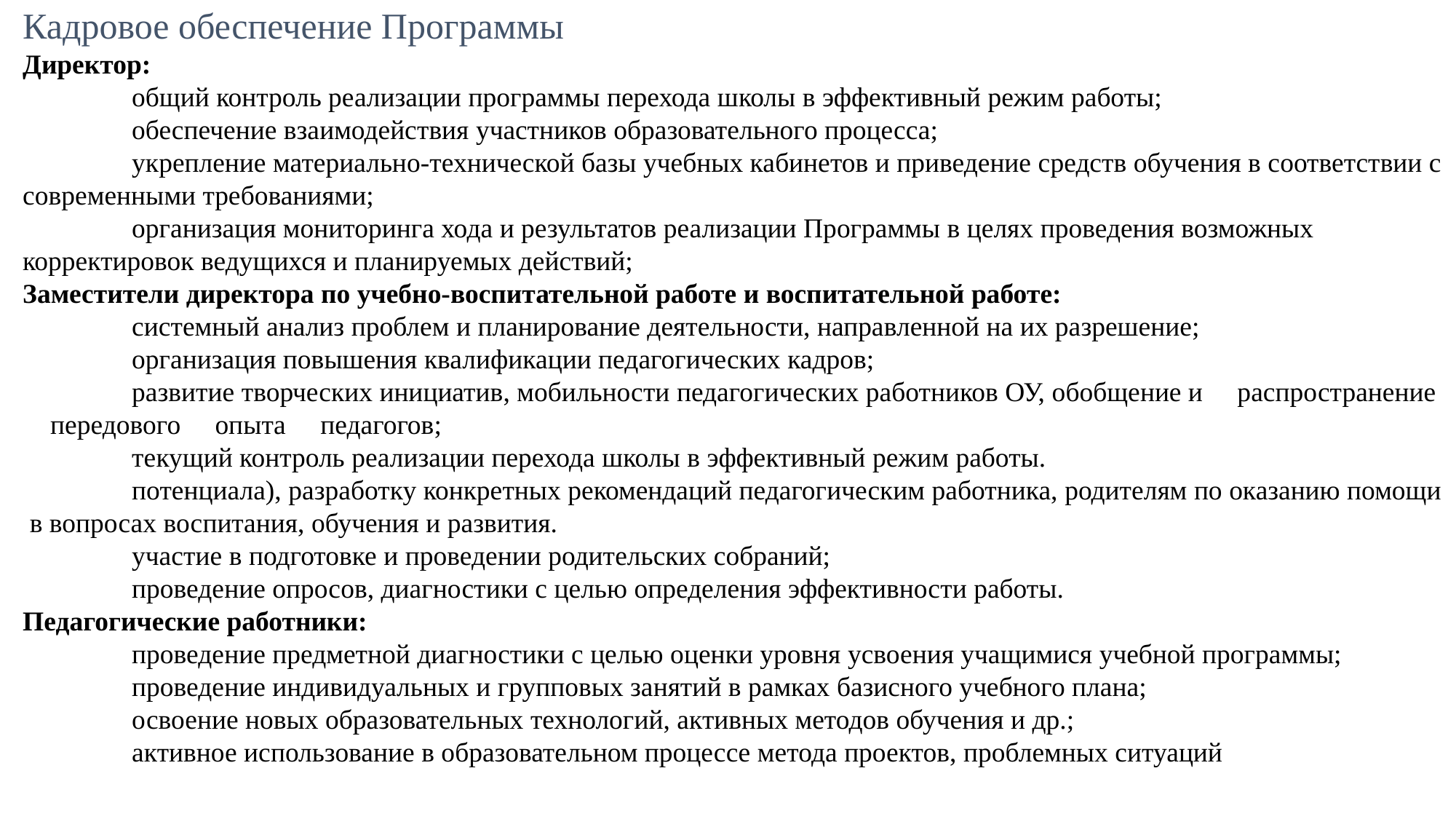

Кадровое обеспечение Программы
Директор:
­	общий контроль реализации программы перехода школы в эффективный режим работы;
­	обеспечение взаимодействия участников образовательного процесса;
­	укрепление материально-технической базы учебных кабинетов и приведение средств обучения в соответствии с современными требованиями;
­	организация мониторинга хода и результатов реализации Программы в целях проведения возможных корректировок ведущихся и планируемых действий;
Заместители директора по учебно-воспитательной работе и воспитательной работе:
­	системный анализ проблем и планирование деятельности, направленной на их разрешение;
­	организация повышения квалификации педагогических кадров;
­	развитие творческих инициатив, мобильности педагогических работников ОУ, обобщение и     распространение       передового     опыта     педагогов;
­	текущий контроль реализации перехода школы в эффективный режим работы.
­	потенциала), разработку конкретных рекомендаций педагогическим работника, родителям по оказанию помощи    в вопросах воспитания, обучения и развития.
­	участие в подготовке и проведении родительских собраний;
­	проведение опросов, диагностики с целью определения эффективности работы.
Педагогические работники:
	проведение предметной диагностики с целью оценки уровня усвоения учащимися учебной программы;
	проведение индивидуальных и групповых занятий в рамках базисного учебного плана;
	освоение новых образовательных технологий, активных методов обучения и др.;
	активное использование в образовательном процессе метода проектов, проблемных ситуаций

Финансовое обеспечение Программы
-Методологическое и инструментальное обеспечение Программы
-Организационные механизмы (управление Программой)